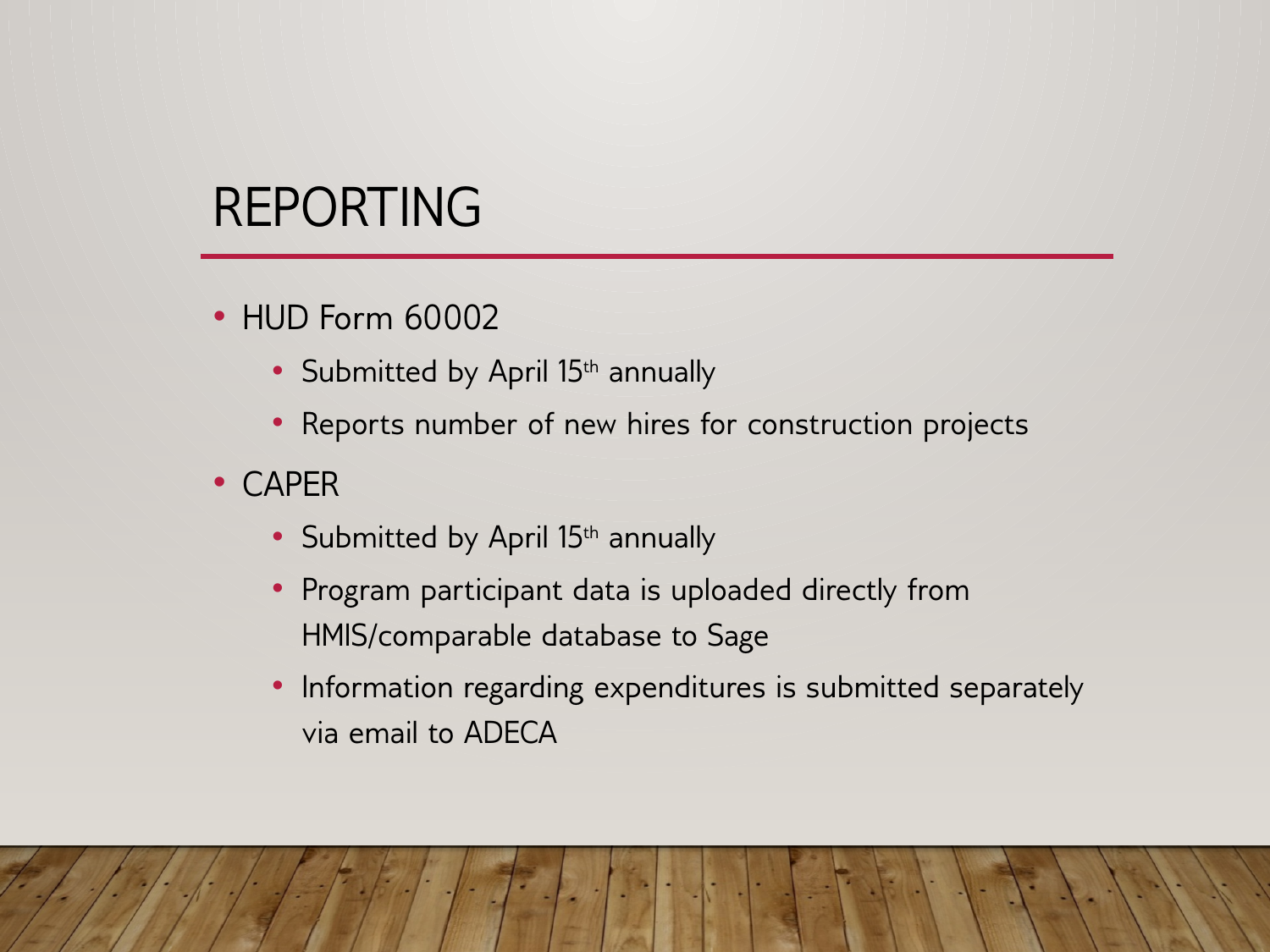

# REPORTING
HUD Form 60002
Submitted by April 15th annually
Reports number of new hires for construction projects
CAPER
Submitted by April 15th annually
Program participant data is uploaded directly from HMIS/comparable database to Sage
Information regarding expenditures is submitted separately via email to ADECA